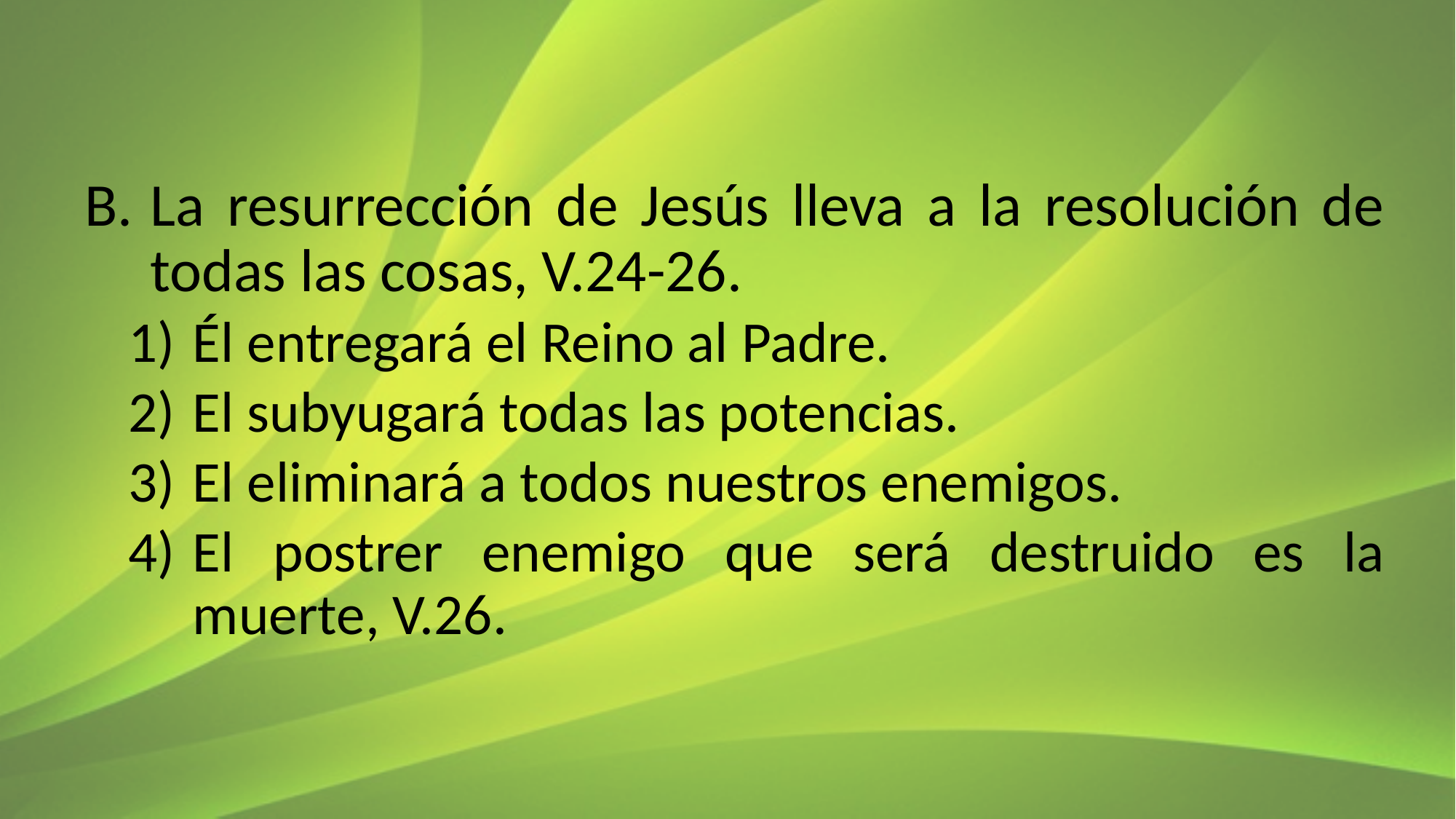

La resurrección de Jesús lleva a la resolución de todas las cosas, V.24-26.
Él entregará el Reino al Padre.
El subyugará todas las potencias.
El eliminará a todos nuestros enemigos.
El postrer enemigo que será destruido es la muerte, V.26.